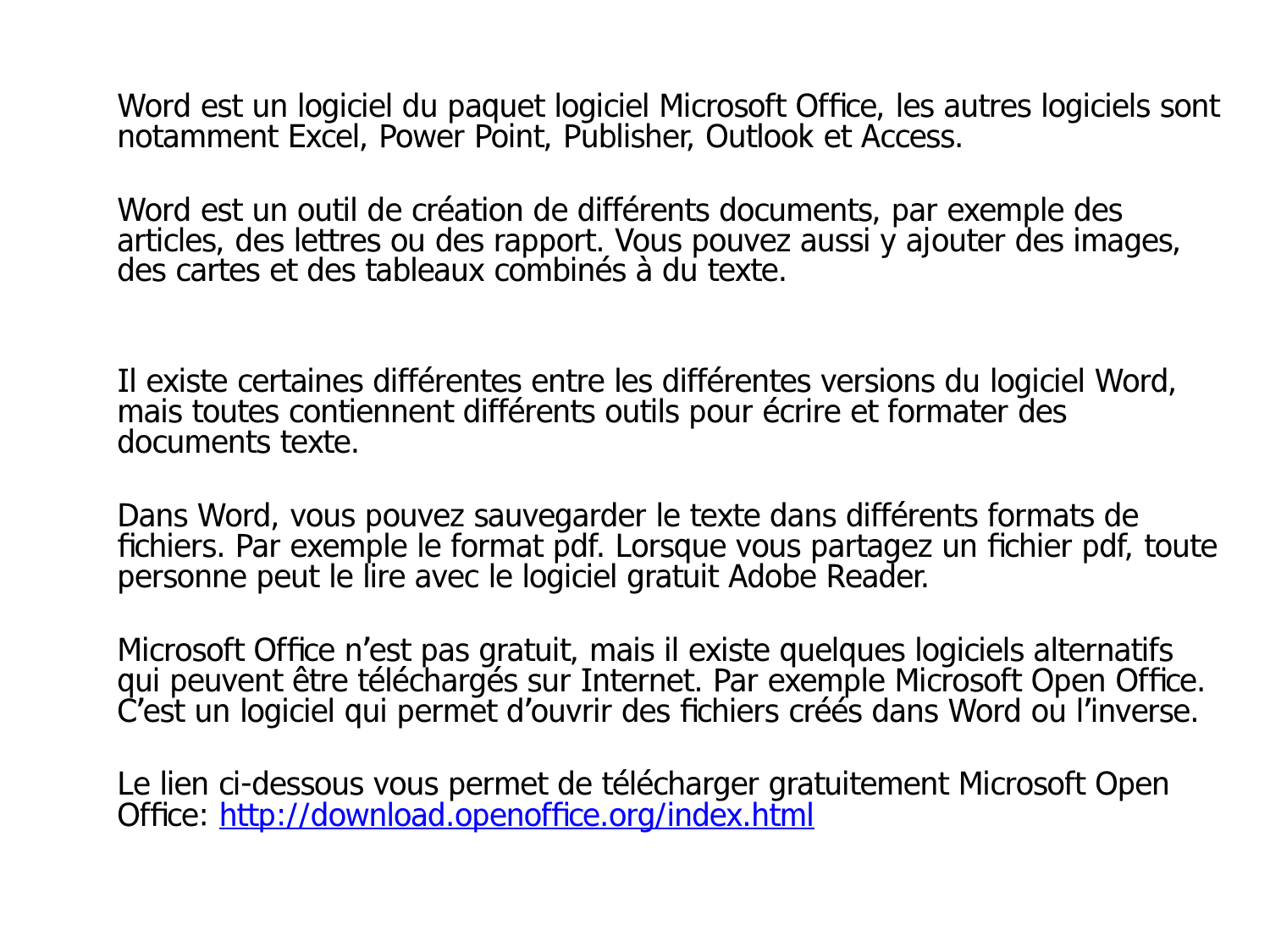

Word est un logiciel du paquet logiciel Microsoft Office, les autres logiciels sont notamment Excel, Power Point, Publisher, Outlook et Access.

Word est un outil de création de différents documents, par exemple des articles, des lettres ou des rapport. Vous pouvez aussi y ajouter des images, des cartes et des tableaux combinés à du texte.

Il existe certaines différentes entre les différentes versions du logiciel Word, mais toutes contiennent différents outils pour écrire et formater des documents texte.

Dans Word, vous pouvez sauvegarder le texte dans différents formats de fichiers. Par exemple le format pdf. Lorsque vous partagez un fichier pdf, toute personne peut le lire avec le logiciel gratuit Adobe Reader.

Microsoft Office n’est pas gratuit, mais il existe quelques logiciels alternatifs qui peuvent être téléchargés sur Internet. Par exemple Microsoft Open Office. C’est un logiciel qui permet d’ouvrir des fichiers créés dans Word ou l’inverse.

Le lien ci-dessous vous permet de télécharger gratuitement Microsoft Open Office: http://download.openoffice.org/index.html